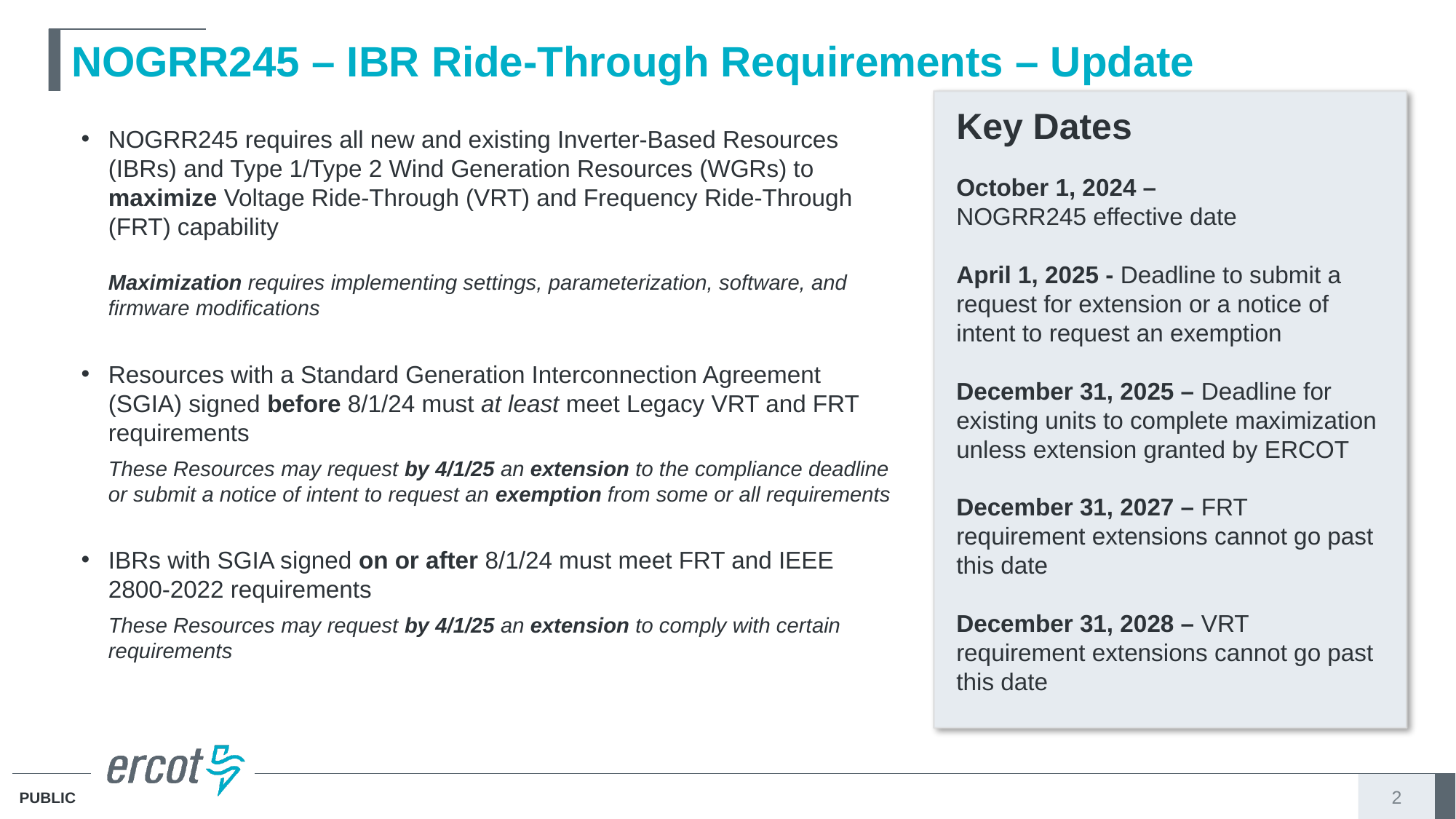

# NOGRR245 – IBR Ride-Through Requirements – Update
NOGRR245 requires all new and existing Inverter-Based Resources (IBRs) and Type 1/Type 2 Wind Generation Resources (WGRs) to maximize Voltage Ride-Through (VRT) and Frequency Ride-Through (FRT) capability
Maximization requires implementing settings, parameterization, software, and firmware modifications

Resources with a Standard Generation Interconnection Agreement (SGIA) signed before 8/1/24 must at least meet Legacy VRT and FRT requirements
These Resources may request by 4/1/25 an extension to the compliance deadline or submit a notice of intent to request an exemption from some or all requirements

IBRs with SGIA signed on or after 8/1/24 must meet FRT and IEEE 2800-2022 requirements
These Resources may request by 4/1/25 an extension to comply with certain requirements

Key Dates

October 1, 2024 –
NOGRR245 effective date

April 1, 2025 - Deadline to submit a request for extension or a notice of intent to request an exemption

December 31, 2025 – Deadline for existing units to complete maximization unless extension granted by ERCOT

December 31, 2027 – FRT requirement extensions cannot go past this date

December 31, 2028 – VRT requirement extensions cannot go past this date
2